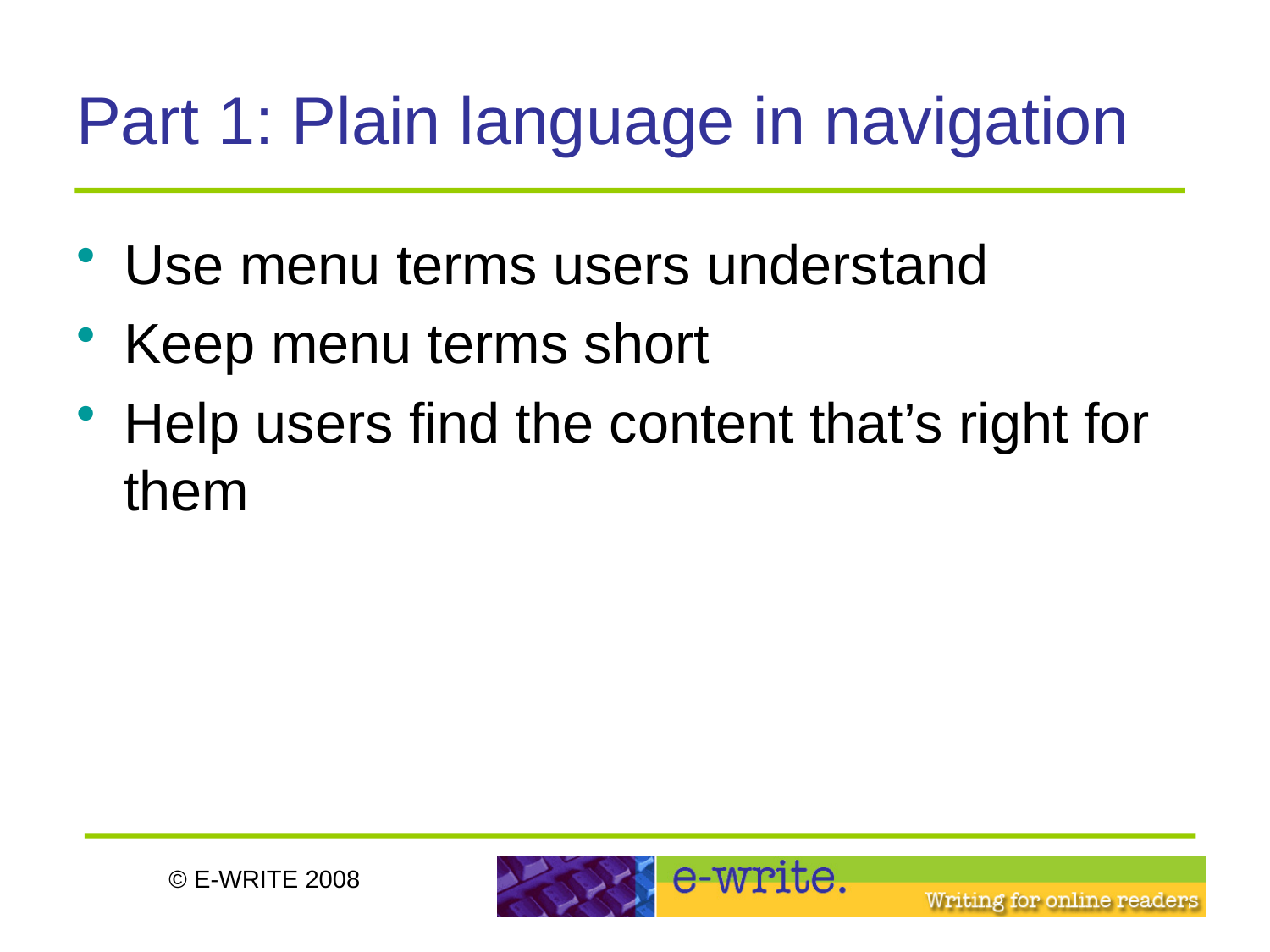

# Part 1: Plain language in navigation
Use menu terms users understand
Keep menu terms short
Help users find the content that’s right for them

© E-WRITE 2008